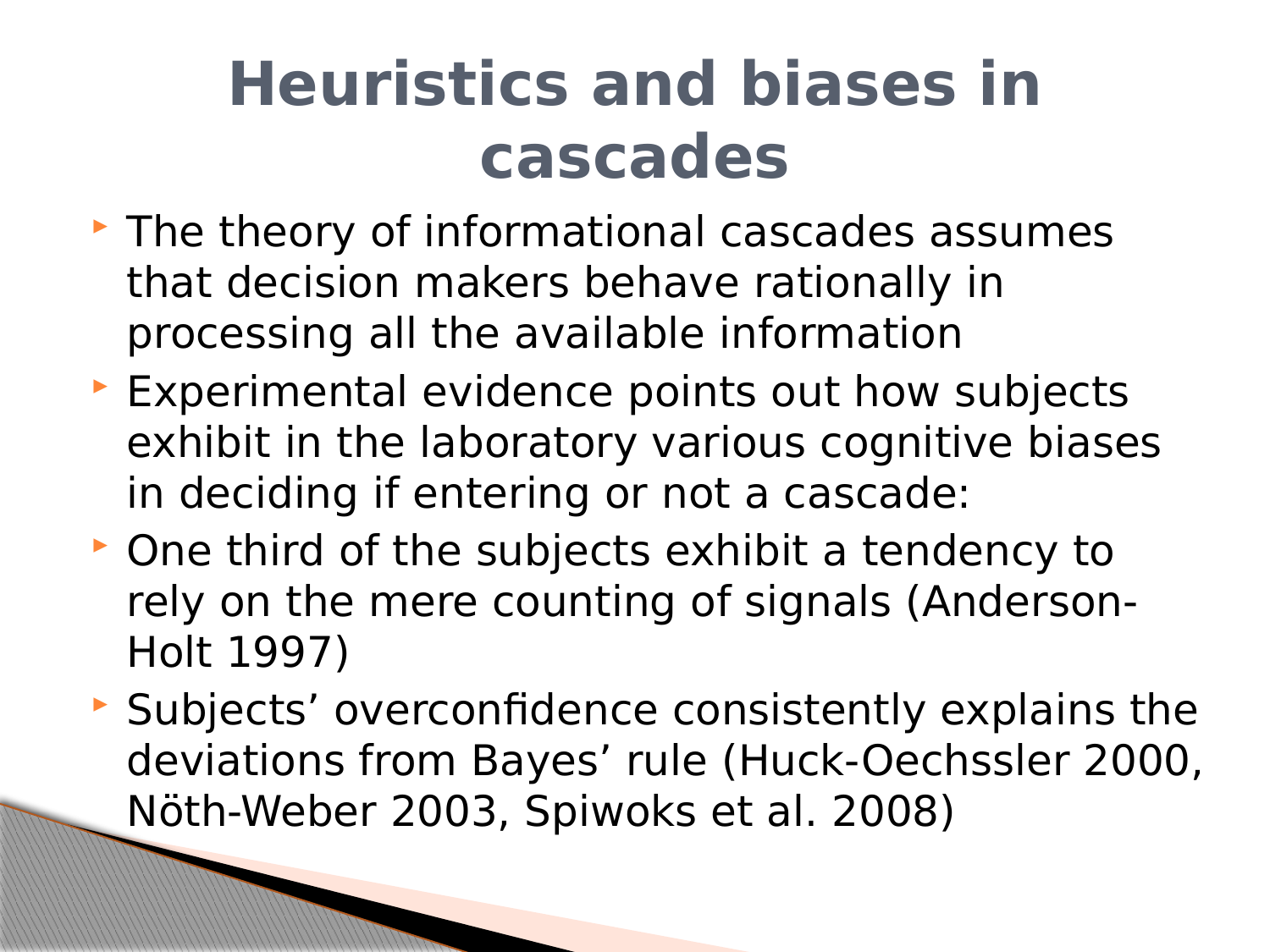

# Heuristics and biases in cascades
The theory of informational cascades assumes that decision makers behave rationally in processing all the available information
Experimental evidence points out how subjects exhibit in the laboratory various cognitive biases in deciding if entering or not a cascade:
One third of the subjects exhibit a tendency to rely on the mere counting of signals (Anderson-Holt 1997)
Subjects’ overconfidence consistently explains the deviations from Bayes’ rule (Huck-Oechssler 2000, Nöth-Weber 2003, Spiwoks et al. 2008)